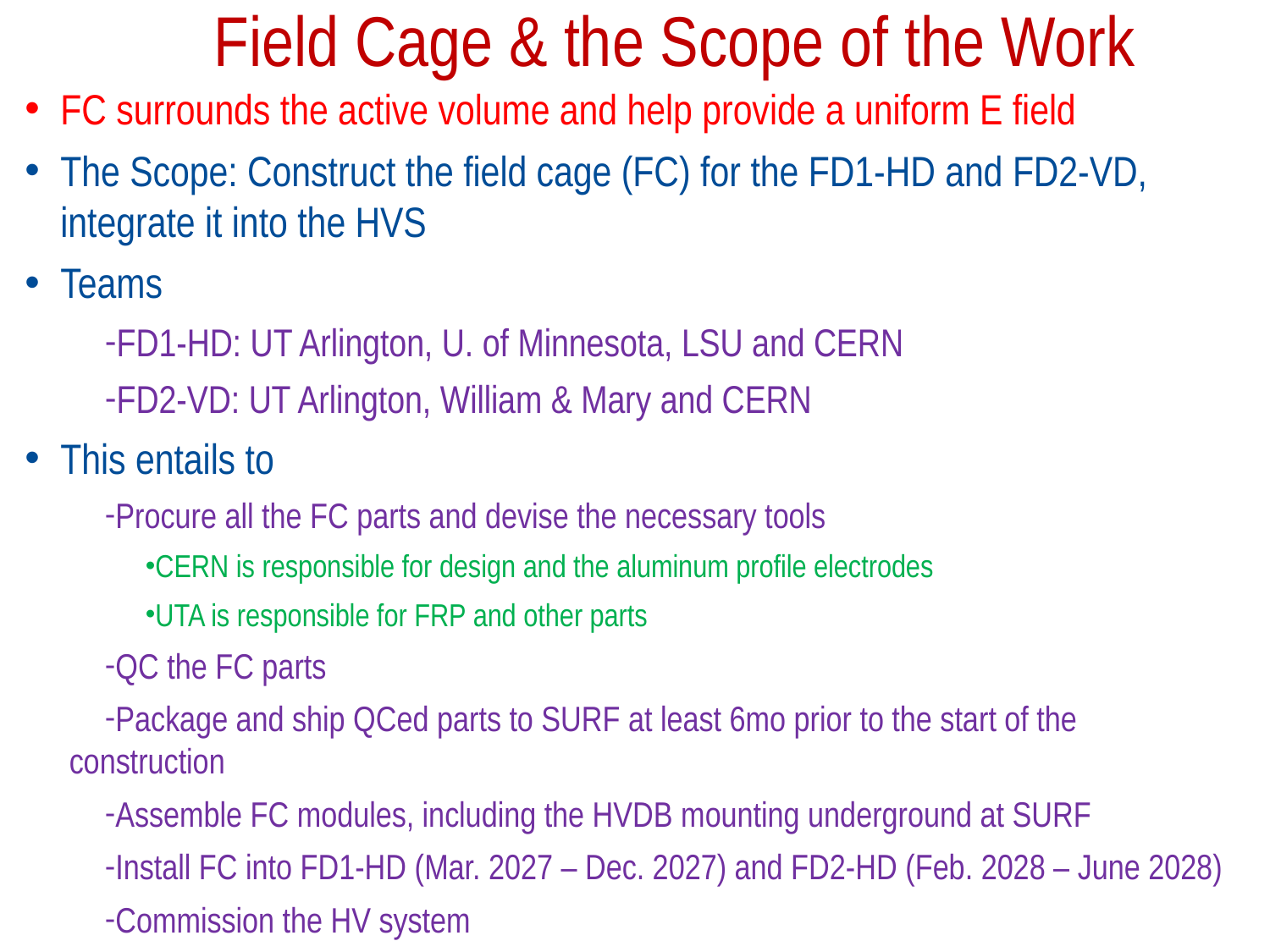

Feb. 17, 2024
DUNE FD1 & FD2 FC Workshop 2
14
# Field Cage & the Scope of the Work
FC surrounds the active volume and help provide a uniform E field
The Scope: Construct the field cage (FC) for the FD1-HD and FD2-VD, integrate it into the HVS
Teams
FD1-HD: UT Arlington, U. of Minnesota, LSU and CERN
FD2-VD: UT Arlington, William & Mary and CERN
This entails to
Procure all the FC parts and devise the necessary tools
CERN is responsible for design and the aluminum profile electrodes
UTA is responsible for FRP and other parts
QC the FC parts
Package and ship QCed parts to SURF at least 6mo prior to the start of the construction
Assemble FC modules, including the HVDB mounting underground at SURF
Install FC into FD1-HD (Mar. 2027 – Dec. 2027) and FD2-HD (Feb. 2028 – June 2028)
Commission the HV system